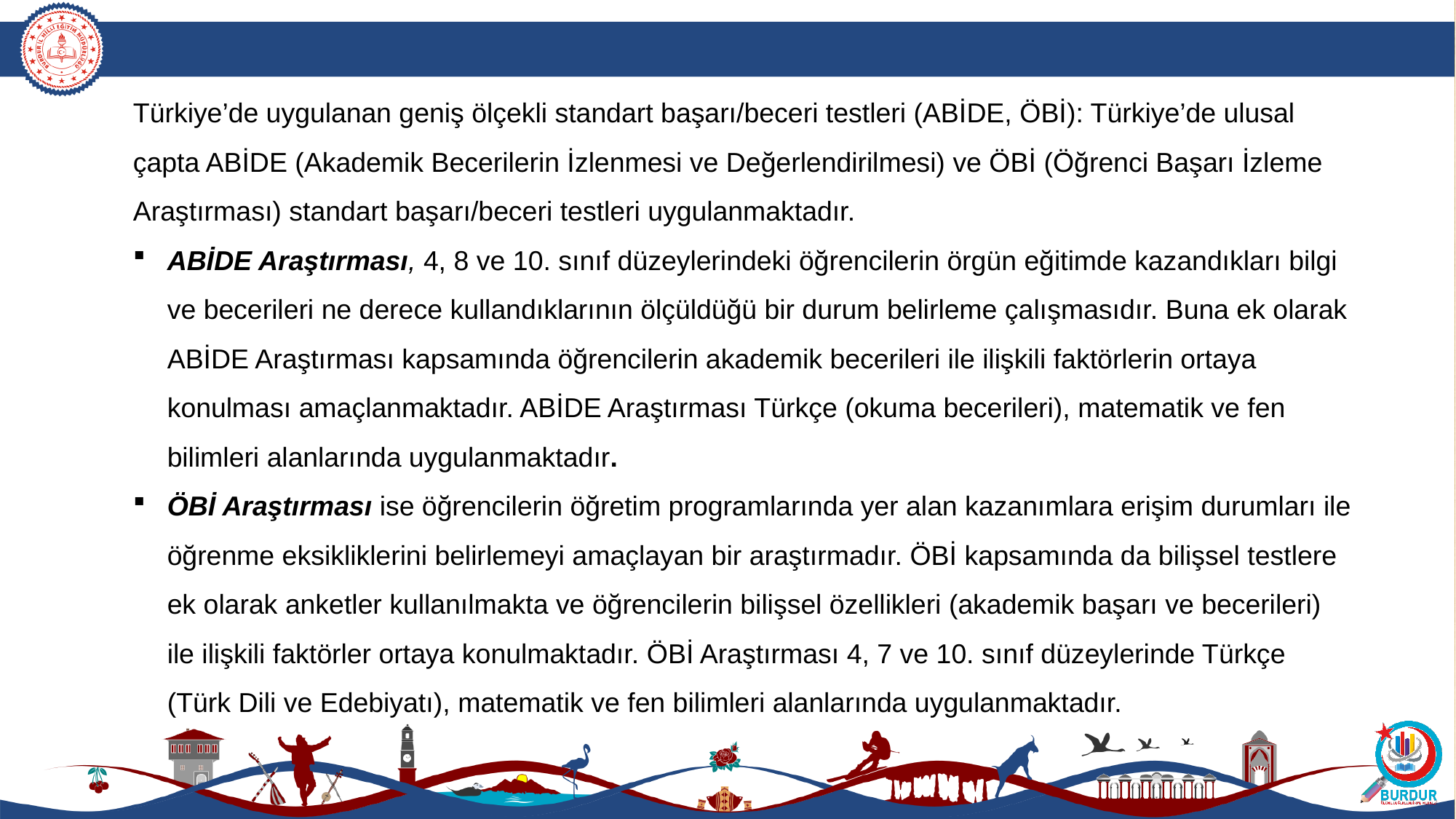

Türkiye’de uygulanan geniş ölçekli standart başarı/beceri testleri (ABİDE, ÖBİ): Türkiye’de ulusal çapta ABİDE (Akademik Becerilerin İzlenmesi ve Değerlendirilmesi) ve ÖBİ (Öğrenci Başarı İzleme Araştırması) standart başarı/beceri testleri uygulanmaktadır.
ABİDE Araştırması, 4, 8 ve 10. sınıf düzeylerindeki öğrencilerin örgün eğitimde kazandıkları bilgi ve becerileri ne derece kullandıklarının ölçüldüğü bir durum belirleme çalışmasıdır. Buna ek olarak ABİDE Araştırması kapsamında öğrencilerin akademik becerileri ile ilişkili faktörlerin ortaya konulması amaçlanmaktadır. ABİDE Araştırması Türkçe (okuma becerileri), matematik ve fen bilimleri alanlarında uygulanmaktadır.
ÖBİ Araştırması ise öğrencilerin öğretim programlarında yer alan kazanımlara erişim durumları ile öğrenme eksikliklerini belirlemeyi amaçlayan bir araştırmadır. ÖBİ kapsamında da bilişsel testlere ek olarak anketler kullanılmakta ve öğrencilerin bilişsel özellikleri (akademik başarı ve becerileri) ile ilişkili faktörler ortaya konulmaktadır. ÖBİ Araştırması 4, 7 ve 10. sınıf düzeylerinde Türkçe (Türk Dili ve Edebiyatı), matematik ve fen bilimleri alanlarında uygulanmaktadır.